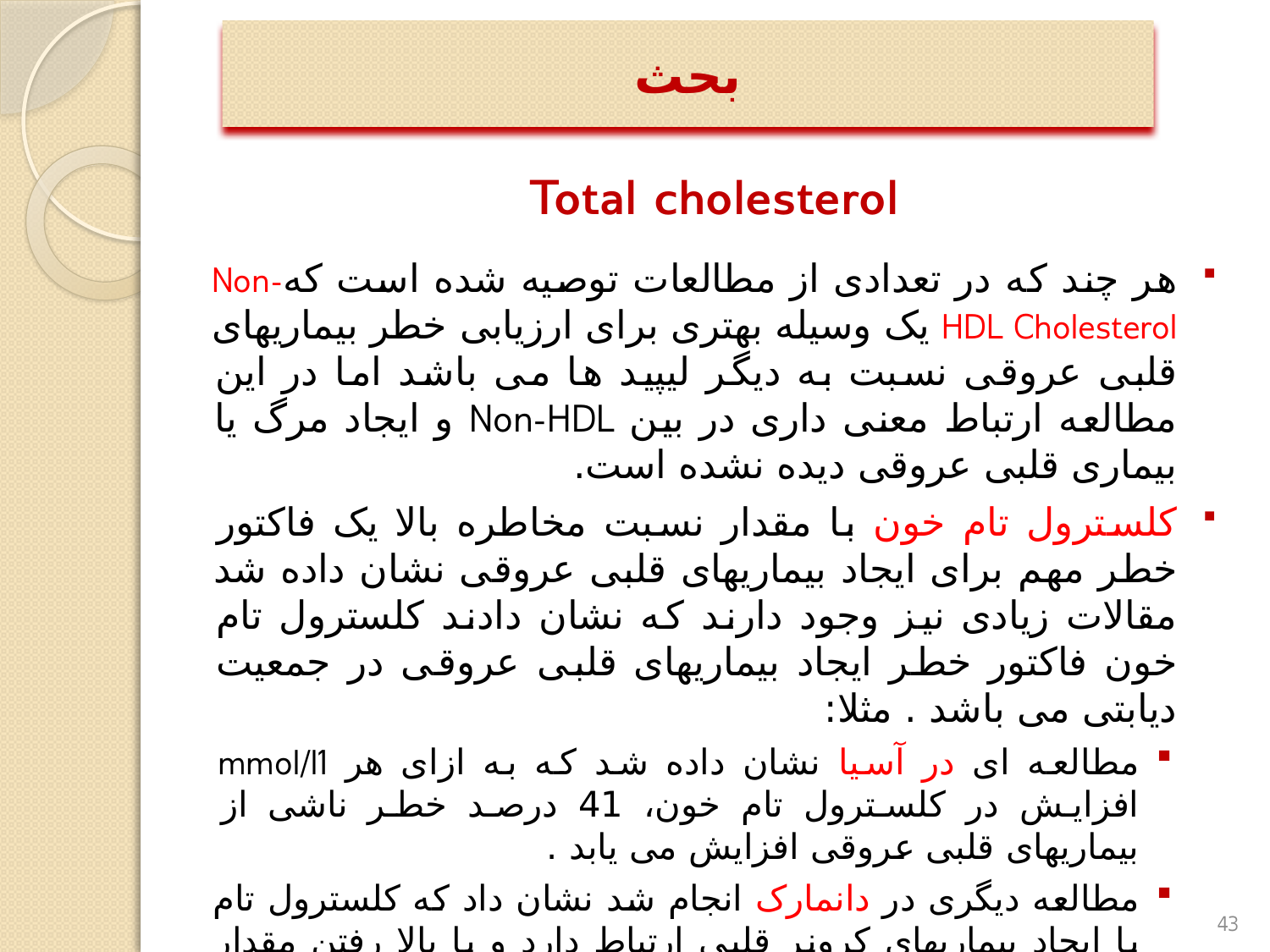

بحث
Total cholesterol

هر چند که در تعدادی از مطالعات توصیه شده است کهNon-HDL Cholesterol یک وسیله بهتری برای ارزیابی خطر بیماریهای قلبی عروقی نسبت به دیگر لیپید ها می باشد اما در این مطالعه ارتباط معنی داری در بین Non-HDL و ایجاد مرگ یا بیماری قلبی عروقی دیده نشده است.
کلسترول تام خون با مقدار نسبت مخاطره بالا یک فاکتور خطر مهم برای ایجاد بیماریهای قلبی عروقی نشان داده شد مقالات زیادی نیز وجود دارند که نشان دادند کلسترول تام خون فاکتور خطر ایجاد بیماریهای قلبی عروقی در جمعیت دیابتی می باشد . مثلا:
مطالعه ای در آسیا نشان داده شد که به ازای هر mmol/l1 افزایش در کلسترول تام خون، 41 درصد خطر ناشی از بیماریهای قلبی عروقی افزایش می یابد .
مطالعه دیگری در دانمارک انجام شد نشان داد که کلسترول تام با ایجاد بیماریهای کرونر قلبی ارتباط دارد و با بالا رفتن مقدار کلسترول خون در افراد مقدار نسبت مخاطره افزایش می یابد .

43